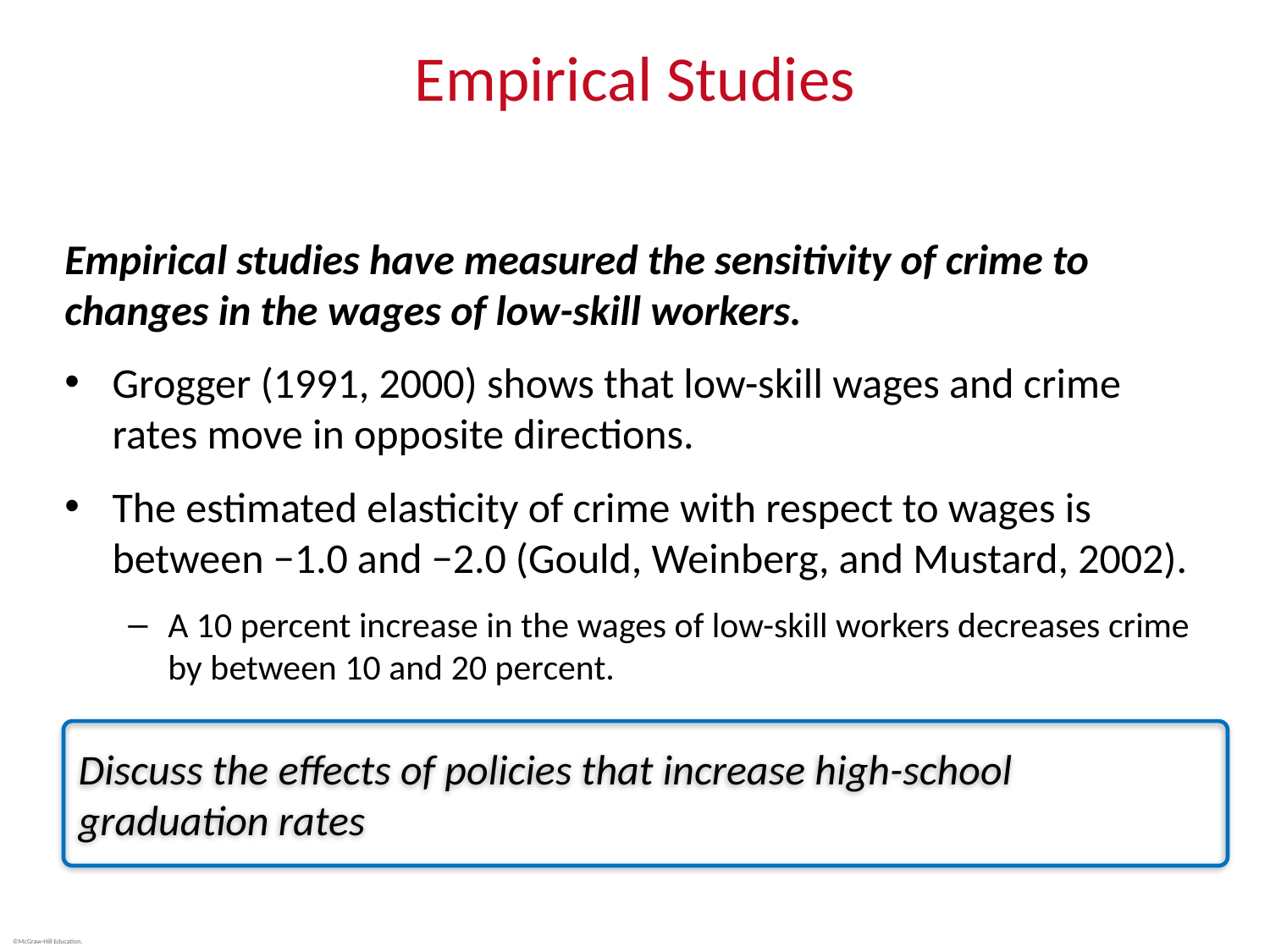

# Empirical Studies
Empirical studies have measured the sensitivity of crime to changes in the wages of low-skill workers.
Grogger (1991, 2000) shows that low-skill wages and crime rates move in opposite directions.
The estimated elasticity of crime with respect to wages is between −1.0 and −2.0 (Gould, Weinberg, and Mustard, 2002).
A 10 percent increase in the wages of low-skill workers decreases crime by between 10 and 20 percent.
Discuss the effects of policies that increase high-school graduation rates